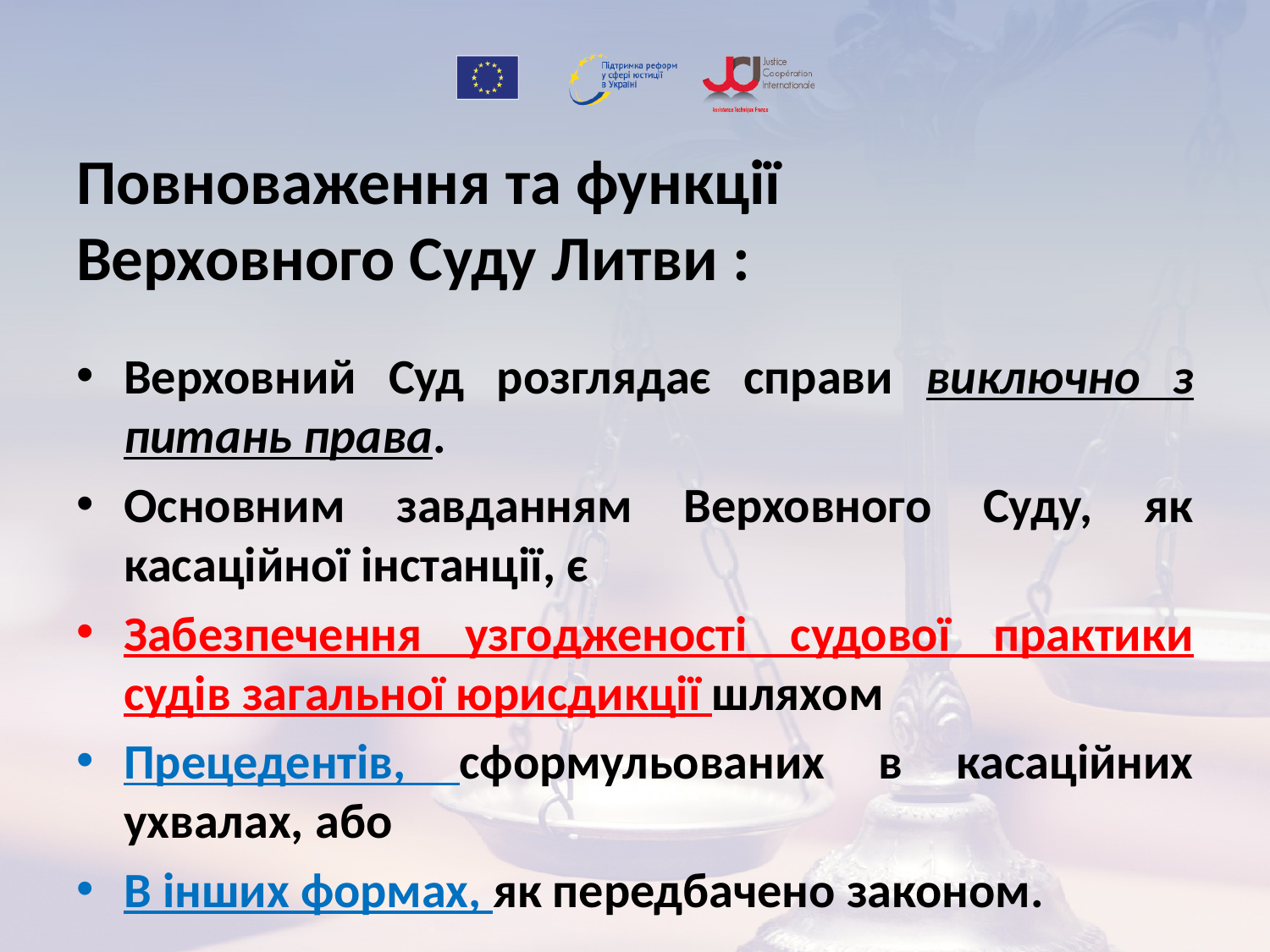

# Повноваження та функції Верховного Суду Литви :
Верховний Суд розглядає справи виключно з питань права.
Основним завданням Верховного Суду, як касаційної інстанції, є
Забезпечення узгодженості судової практики судів загальної юрисдикції шляхом
Прецедентів, сформульованих в касаційних ухвалах, або
В інших формах, як передбачено законом.